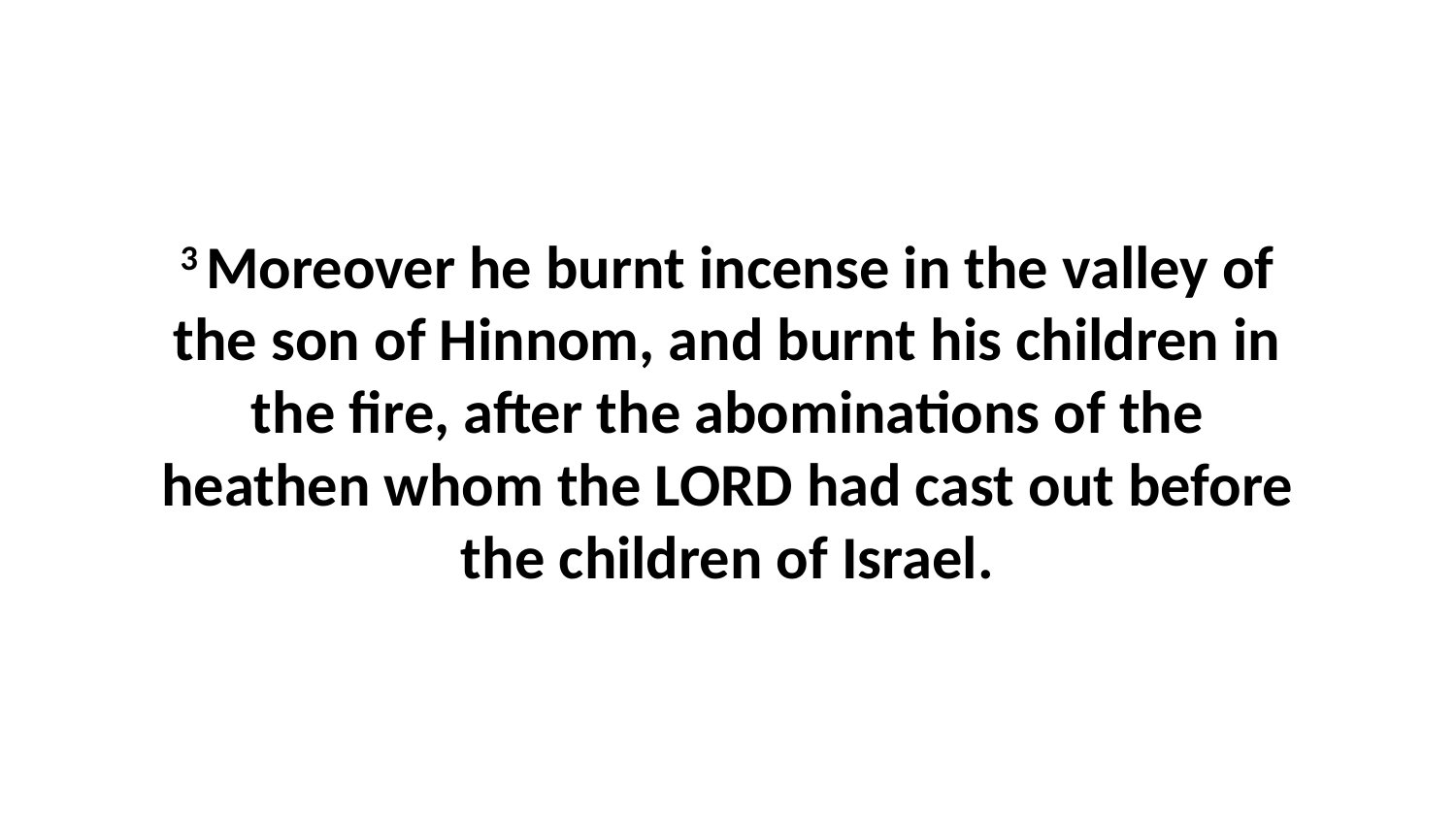

3 Moreover he burnt incense in the valley of the son of Hinnom, and burnt his children in the fire, after the abominations of the heathen whom the LORD had cast out before the children of Israel.